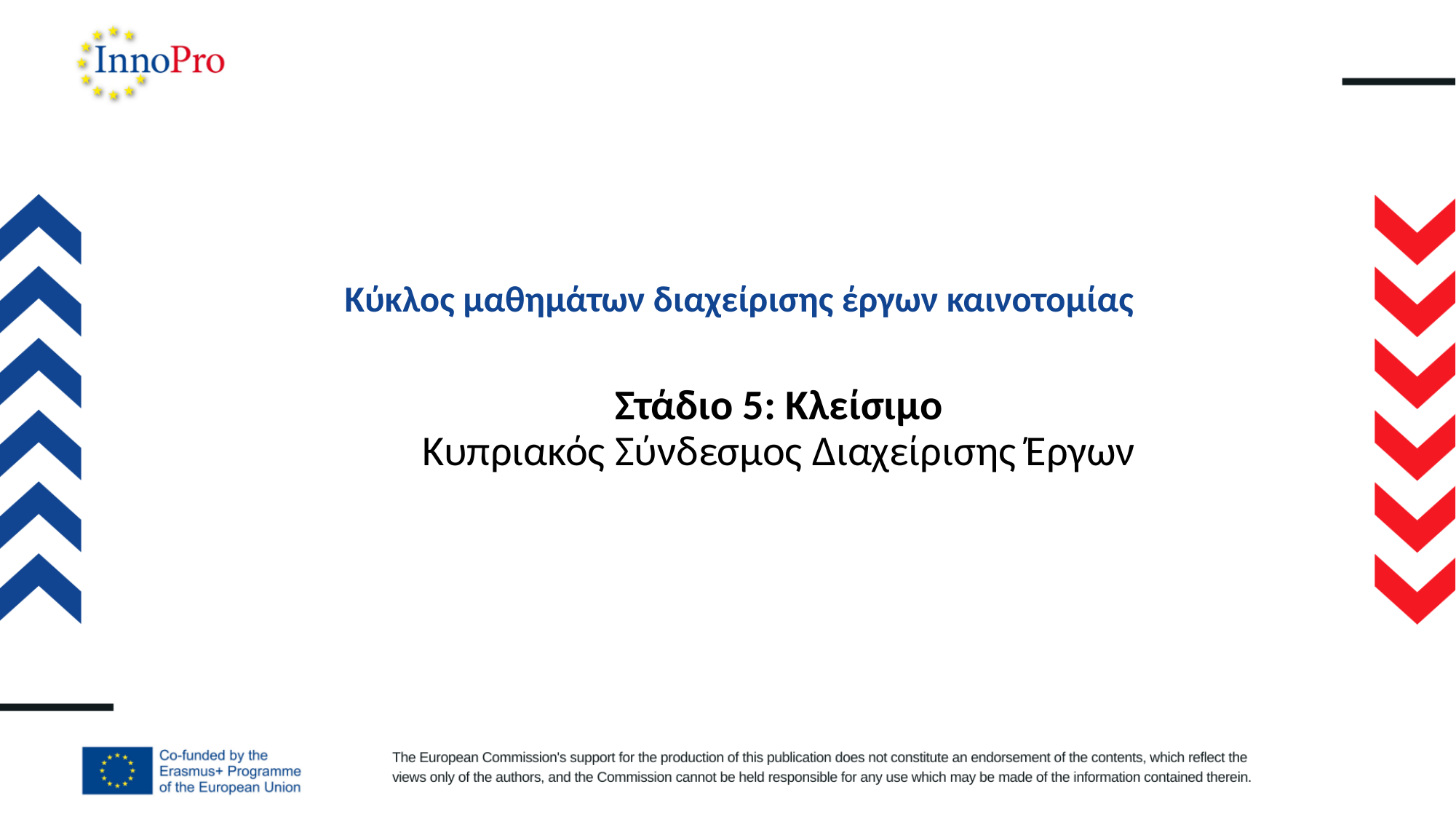

# Κύκλος μαθημάτων διαχείρισης έργων καινοτομίας
Στάδιο 5: Κλείσιμο
Κυπριακός Σύνδεσμος Διαχείρισης Έργων